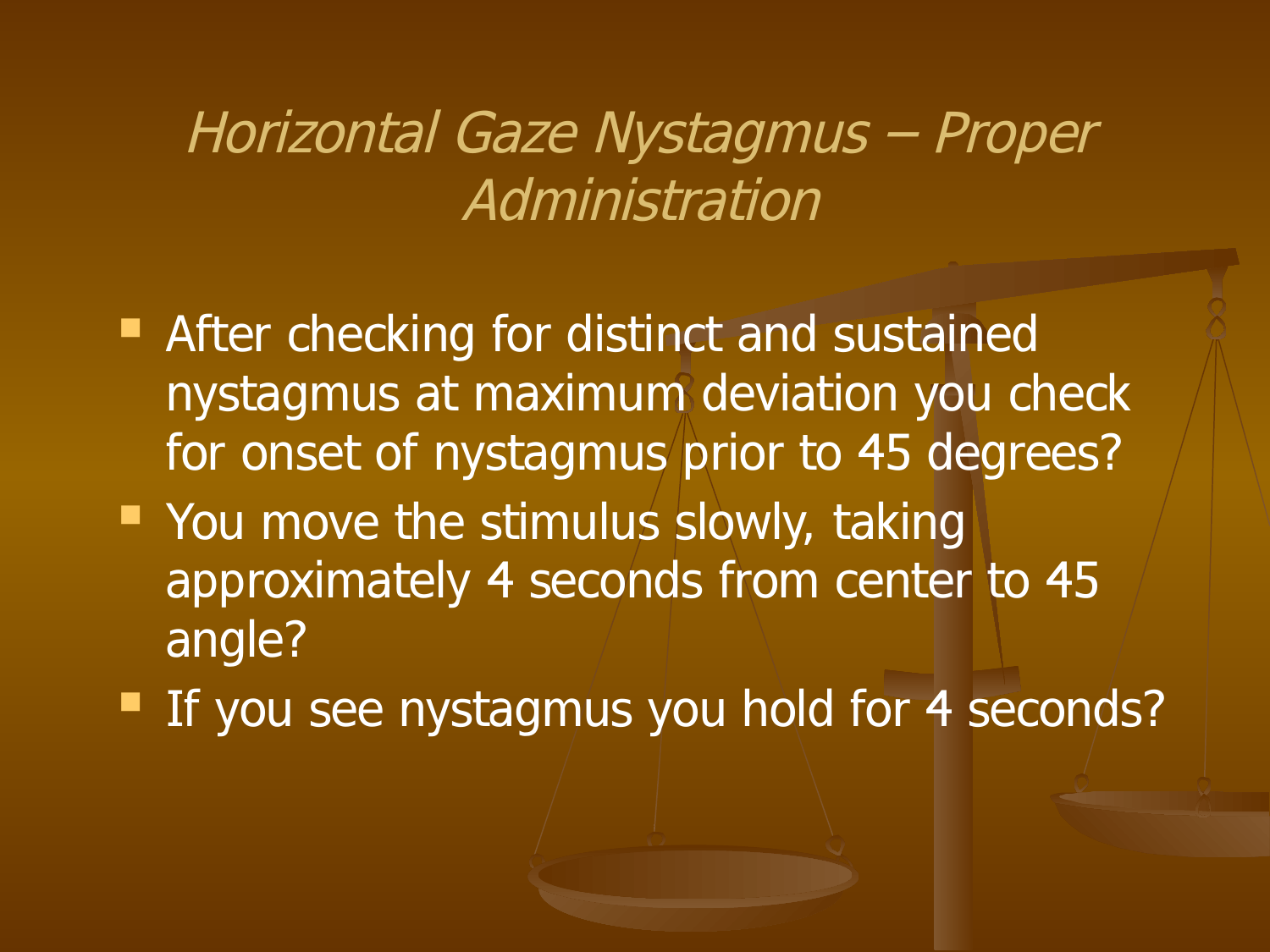

Horizontal Gaze Nystagmus – Proper Administration
After checking for distinct and sustained nystagmus at maximum deviation you check for onset of nystagmus prior to 45 degrees?
You move the stimulus slowly, taking approximately 4 seconds from center to 45 angle?
If you see nystagmus you hold for 4 seconds?